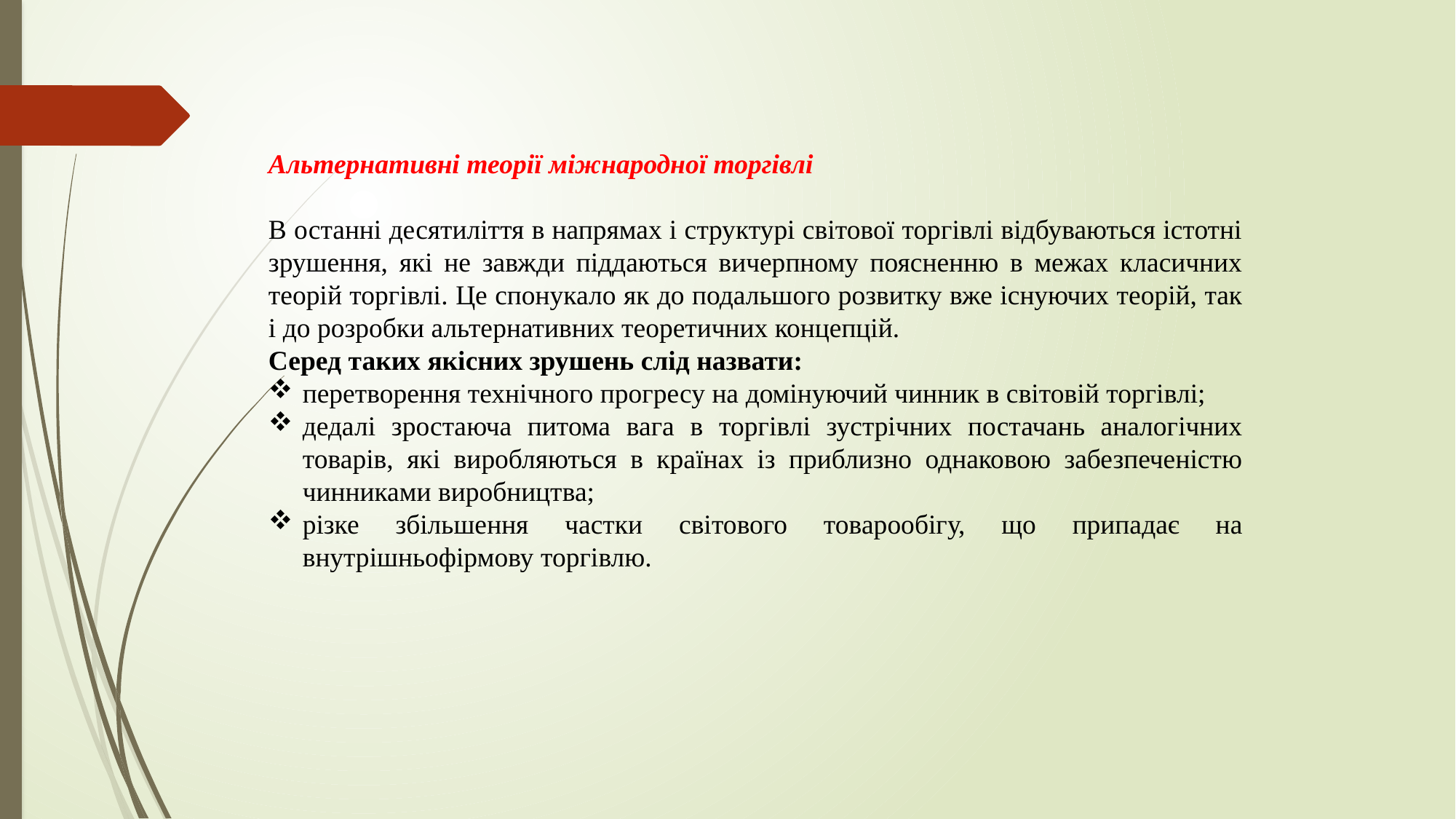

Альтернативні теорії міжнародної торгівлі

В останні десятиліття в напрямах і структурі світової торгівлі відбуваються істотні зрушення, які не завжди піддаються вичерпному поясненню в межах класичних теорій торгівлі. Це спонукало як до подальшого розвитку вже існуючих теорій, так і до розробки альтернативних теоретичних концепцій.
Серед таких якісних зрушень слід назвати:
перетворення технічного прогресу на домінуючий чинник в світовій торгівлі;
дедалі зростаюча питома вага в торгівлі зустрічних постачань аналогічних товарів, які виробляються в країнах із приблизно однаковою забезпеченістю чинниками виробництва;
різке збільшення частки світового товарообігу, що припадає на внутрішньофірмову торгівлю.